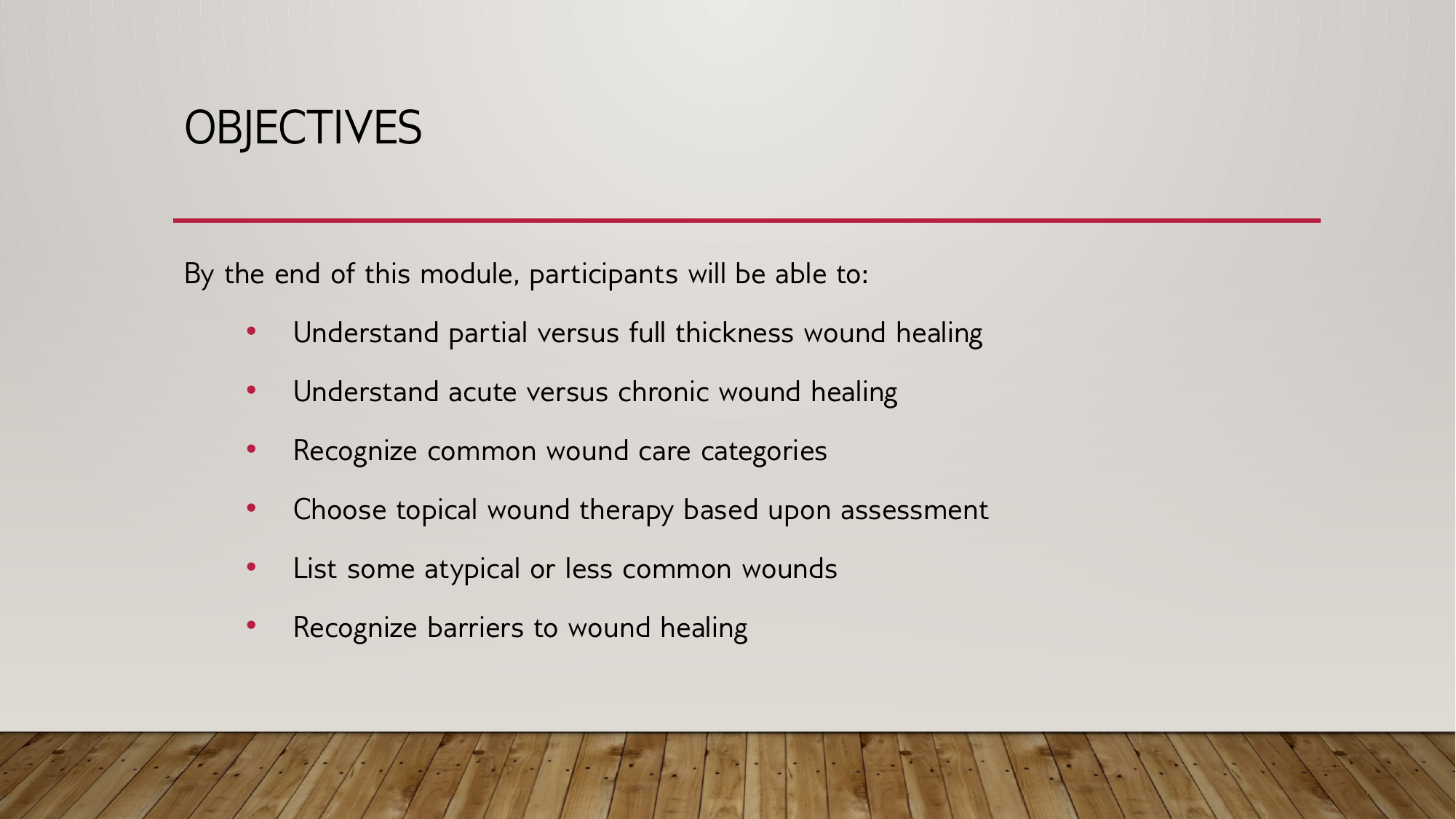

# Objectives
By the end of this module, participants will be able to:
Understand partial versus full thickness wound healing
Understand acute versus chronic wound healing
Recognize common wound care categories
Choose topical wound therapy based upon assessment
List some atypical or less common wounds
Recognize barriers to wound healing